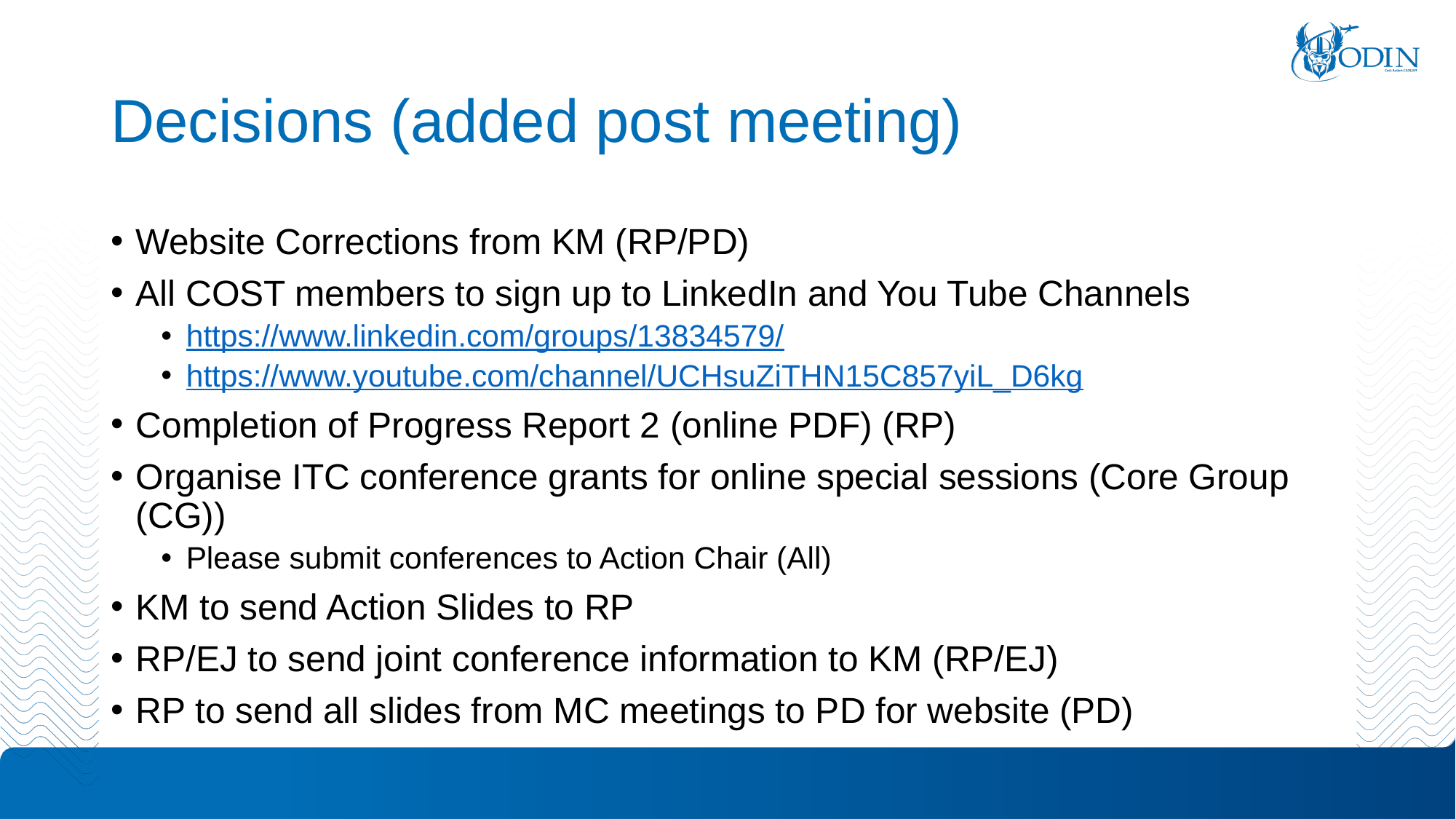

# Decisions (added post meeting)
Website Corrections from KM (RP/PD)
All COST members to sign up to LinkedIn and You Tube Channels
https://www.linkedin.com/groups/13834579/
https://www.youtube.com/channel/UCHsuZiTHN15C857yiL_D6kg
Completion of Progress Report 2 (online PDF) (RP)
Organise ITC conference grants for online special sessions (Core Group (CG))
Please submit conferences to Action Chair (All)
KM to send Action Slides to RP
RP/EJ to send joint conference information to KM (RP/EJ)
RP to send all slides from MC meetings to PD for website (PD)